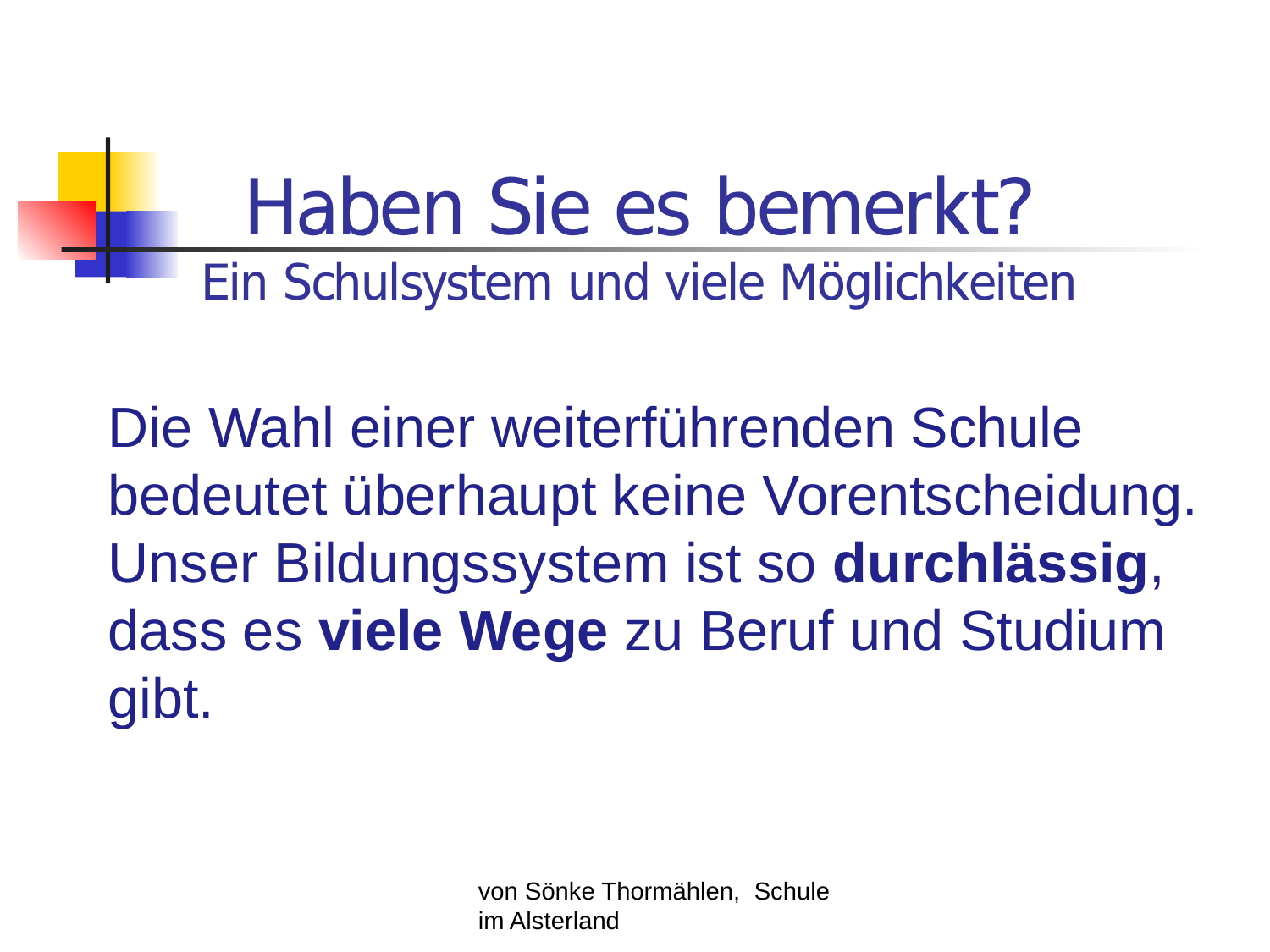

# Haben Sie es bemerkt? Ein Schulsystem und viele Möglichkeiten
Die Wahl einer weiterführenden Schule bedeutet überhaupt keine Vorentscheidung.
Unser Bildungssystem ist so durchlässig,
dass es viele Wege zu Beruf und Studium gibt.
von Sönke Thormählen,  Schule im Alsterland